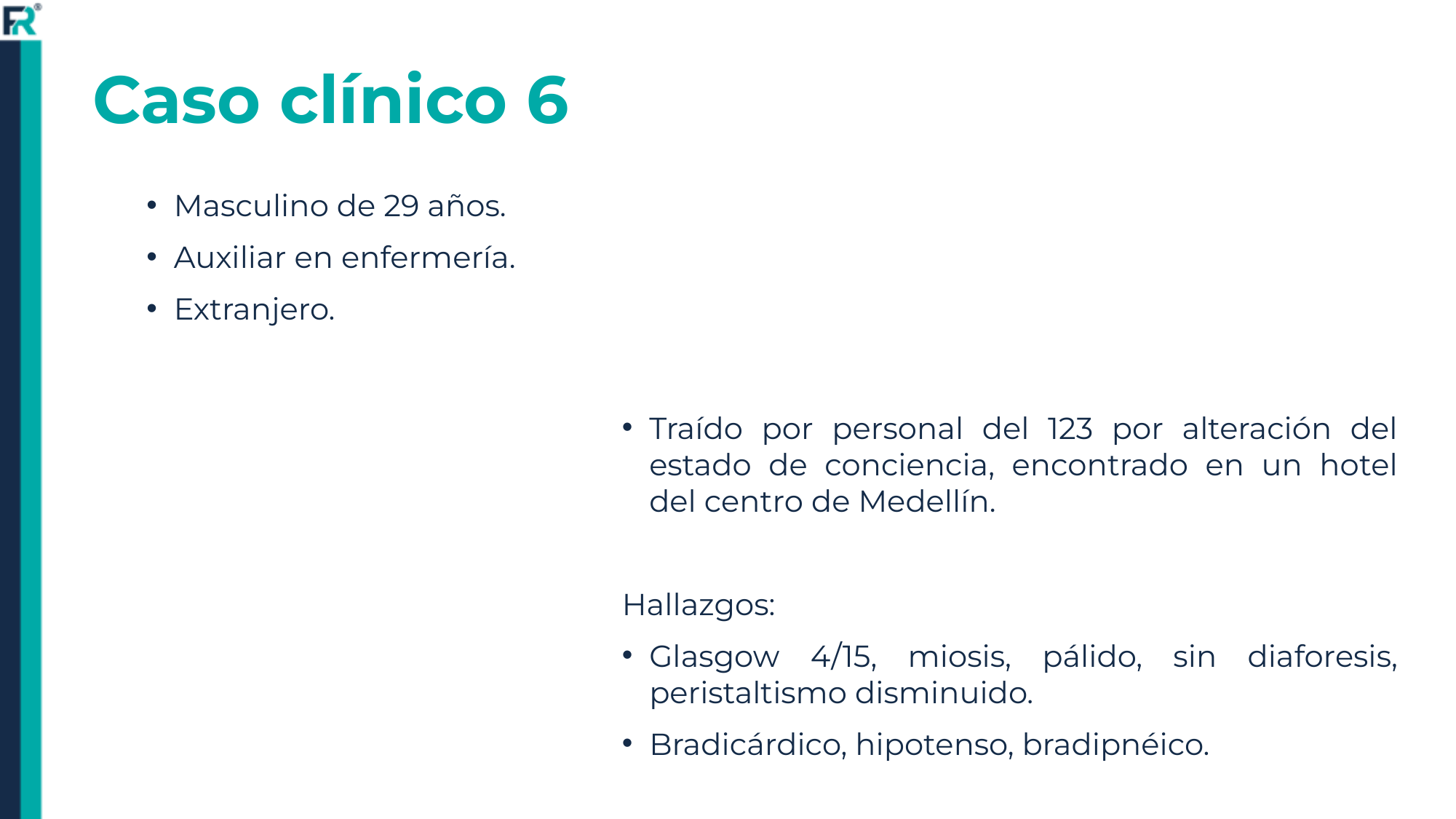

# Caso clínico 6
Masculino de 29 años.
Auxiliar en enfermería.
Extranjero.
Traído por personal del 123 por alteración del estado de conciencia, encontrado en un hotel del centro de Medellín.

Hallazgos:
Glasgow 4/15, miosis, pálido, sin diaforesis, peristaltismo disminuido.
Bradicárdico, hipotenso, bradipnéico.